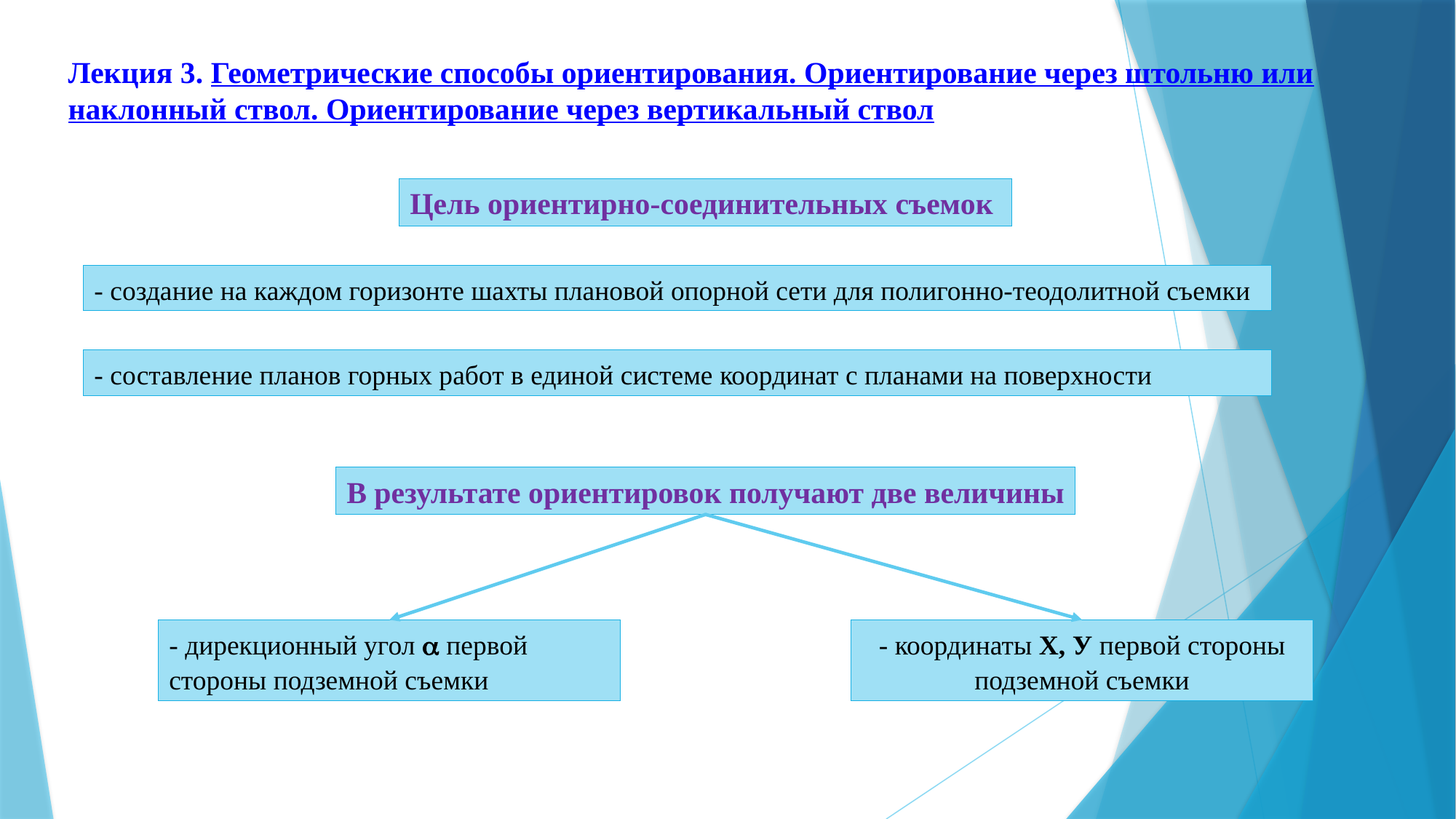

Лекция 3. Геометрические способы ориентирования. Ориентирование через штольню или наклонный ствол. Ориентирование через вертикальный ствол
Цель ориентирно-соединительных съемок
- создание на каждом горизонте шахты плановой опорной сети для полигонно-теодолитной съемки
- составление планов горных работ в единой системе координат с планами на поверхности
В результате ориентировок получают две величины
- координаты Х, У первой стороны подземной съемки
- дирекционный угол α первой стороны подземной съемки